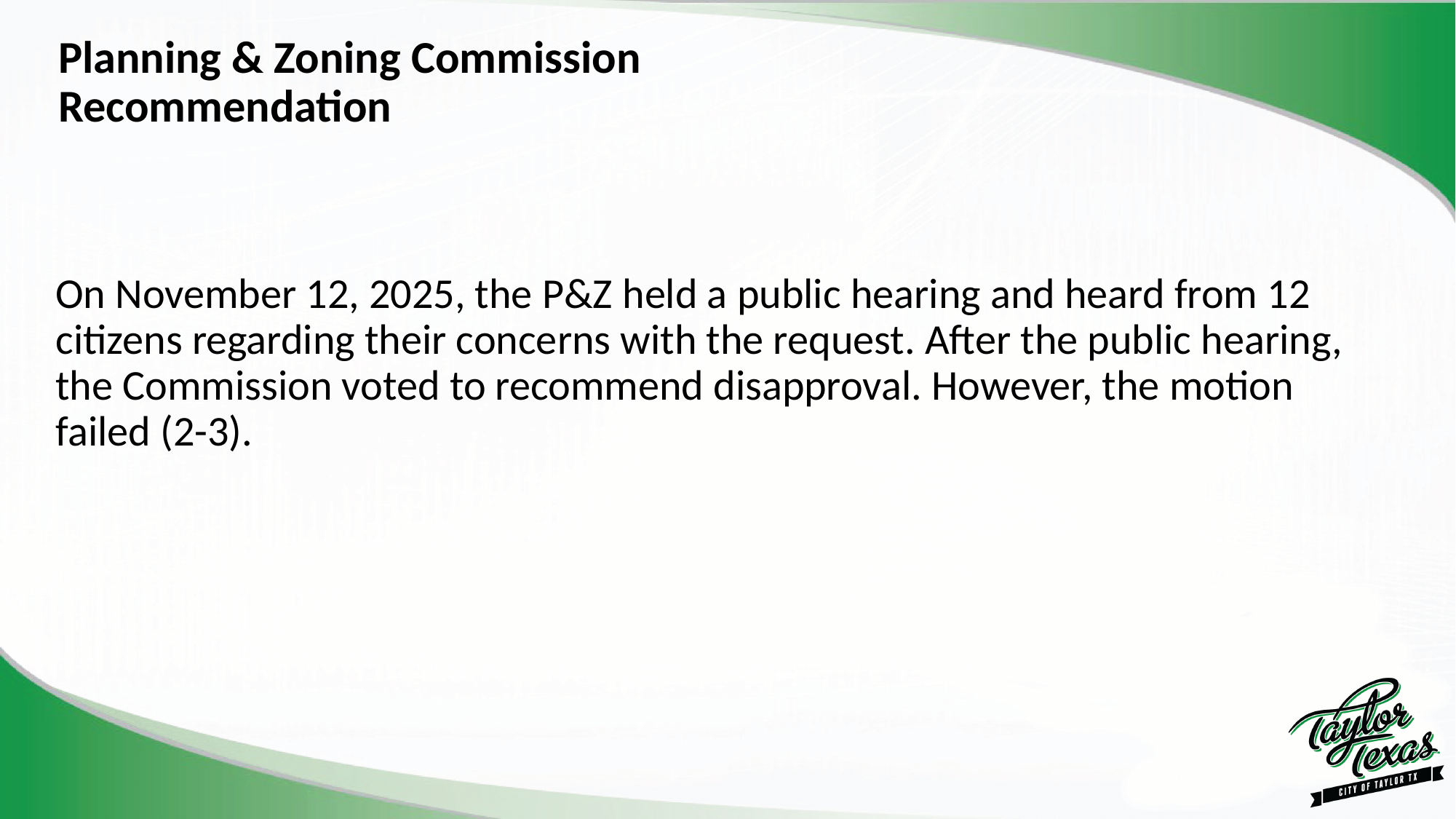

# Planning & Zoning Commission Recommendation
On November 12, 2025, the P&Z held a public hearing and heard from 12 citizens regarding their concerns with the request. After the public hearing, the Commission voted to recommend disapproval. However, the motion failed (2-3).